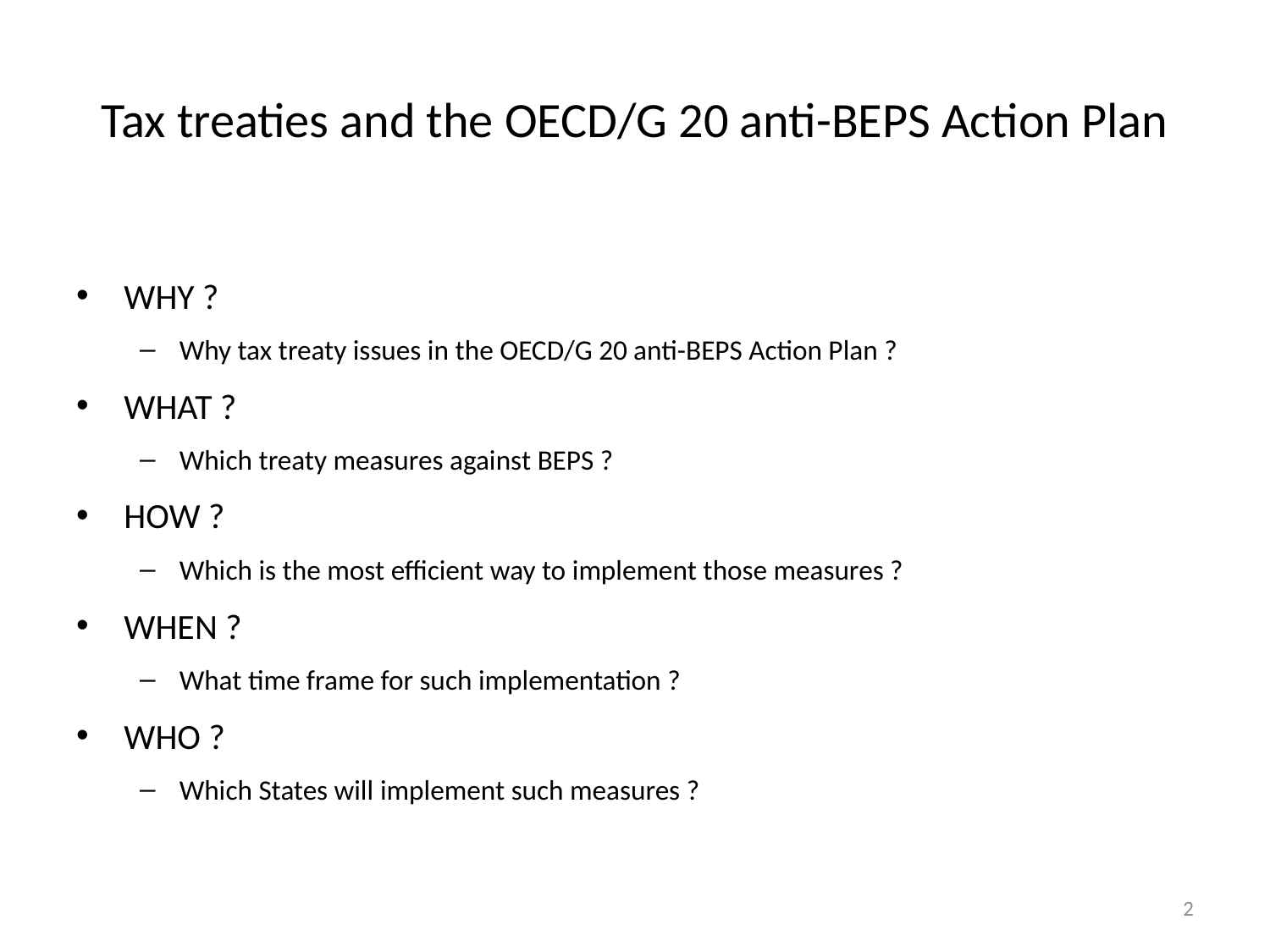

# Tax treaties and the OECD/G 20 anti-BEPS Action Plan

WHY ?
Why tax treaty issues in the OECD/G 20 anti-BEPS Action Plan ?
WHAT ?
Which treaty measures against BEPS ?
HOW ?
Which is the most efficient way to implement those measures ?
WHEN ?
What time frame for such implementation ?
WHO ?
Which States will implement such measures ?

2